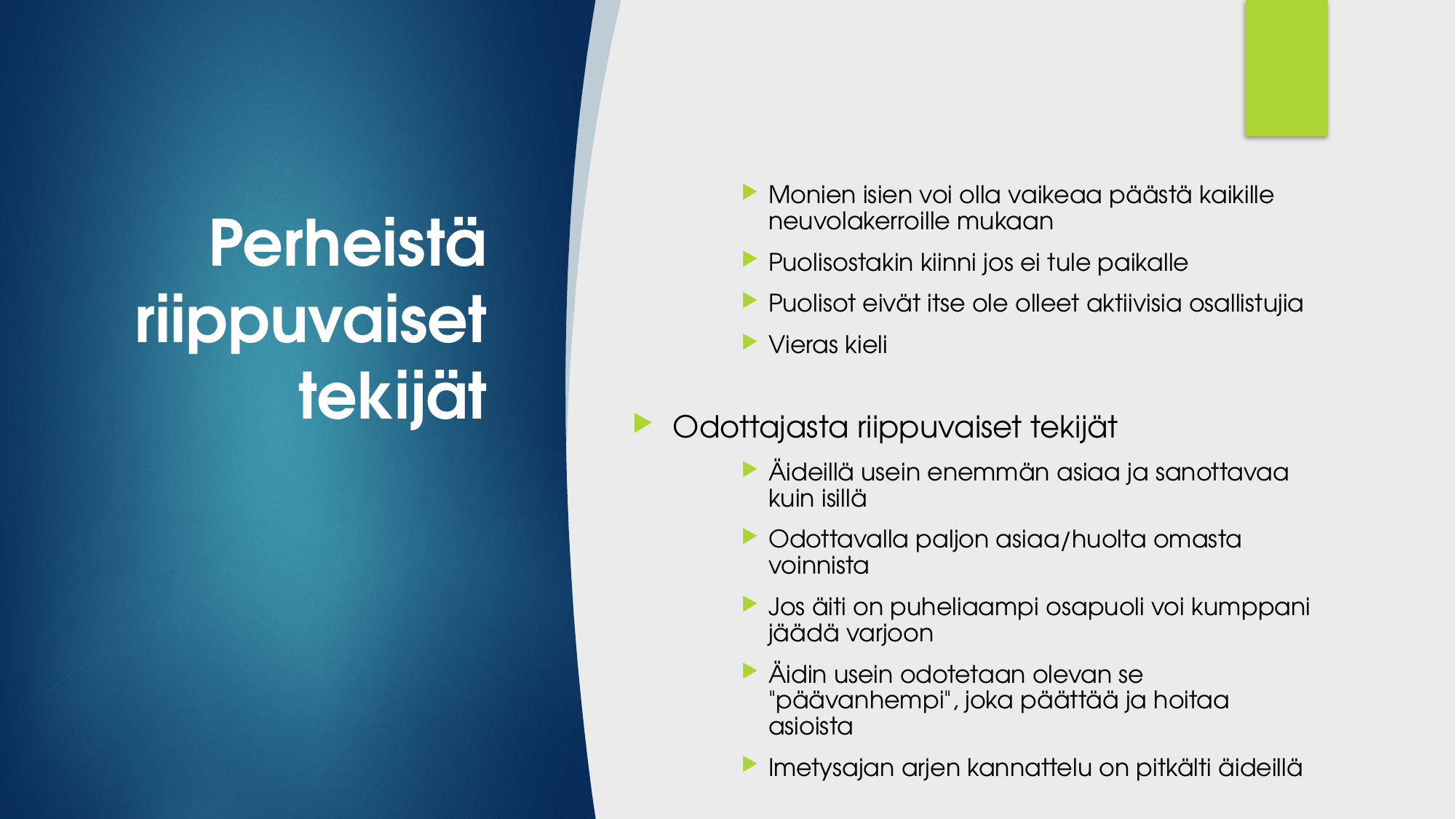

Monien isien voi olla vaikeaa päästä kaikille neuvolakerroille mukaan
Puolisostakin kiinni jos ei tule paikalle
Puolisot eivät itse ole olleet aktiivisia osallistujia
Vieras kieli

Odottajasta riippuvaiset tekijät
Äideillä usein enemmän asiaa ja sanottavaa kuin isillä
Odottavalla paljon asiaa/huolta omasta voinnista
Jos äiti on puheliaampi osapuoli voi kumppani jäädä varjoon
Äidin usein odotetaan olevan se "päävanhempi", joka päättää ja hoitaa asioista
Imetysajan arjen kannattelu on pitkälti äideillä

# Perheistä riippuvaiset tekijät